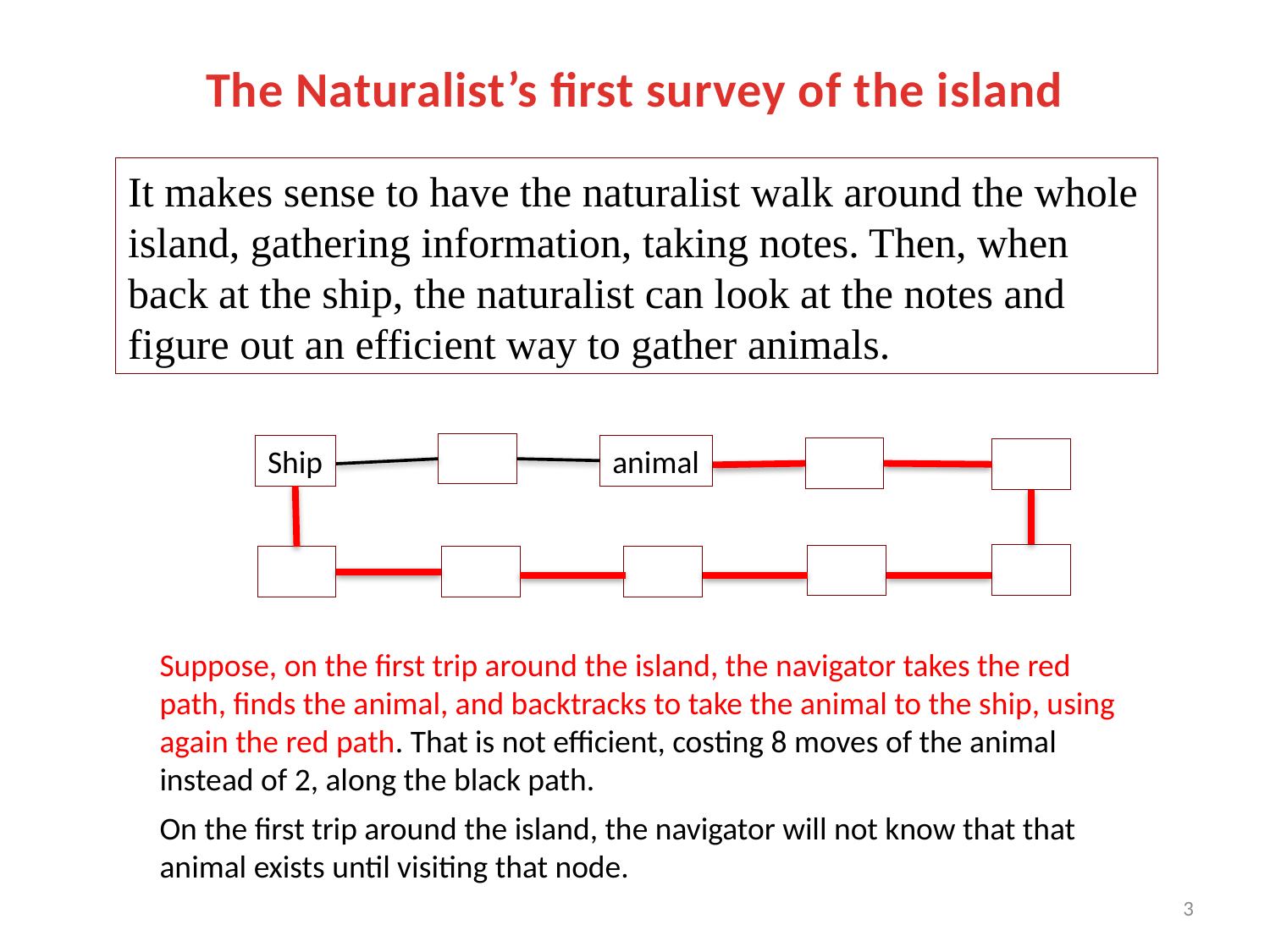

# The Naturalist’s first survey of the island
It makes sense to have the naturalist walk around the whole island, gathering information, taking notes. Then, when back at the ship, the naturalist can look at the notes and figure out an efficient way to gather animals.

Ship
animal

Suppose, on the first trip around the island, the navigator takes the red path, finds the animal, and backtracks to take the animal to the ship, using again the red path. That is not efficient, costing 8 moves of the animal instead of 2, along the black path.
On the first trip around the island, the navigator will not know that that animal exists until visiting that node.
3